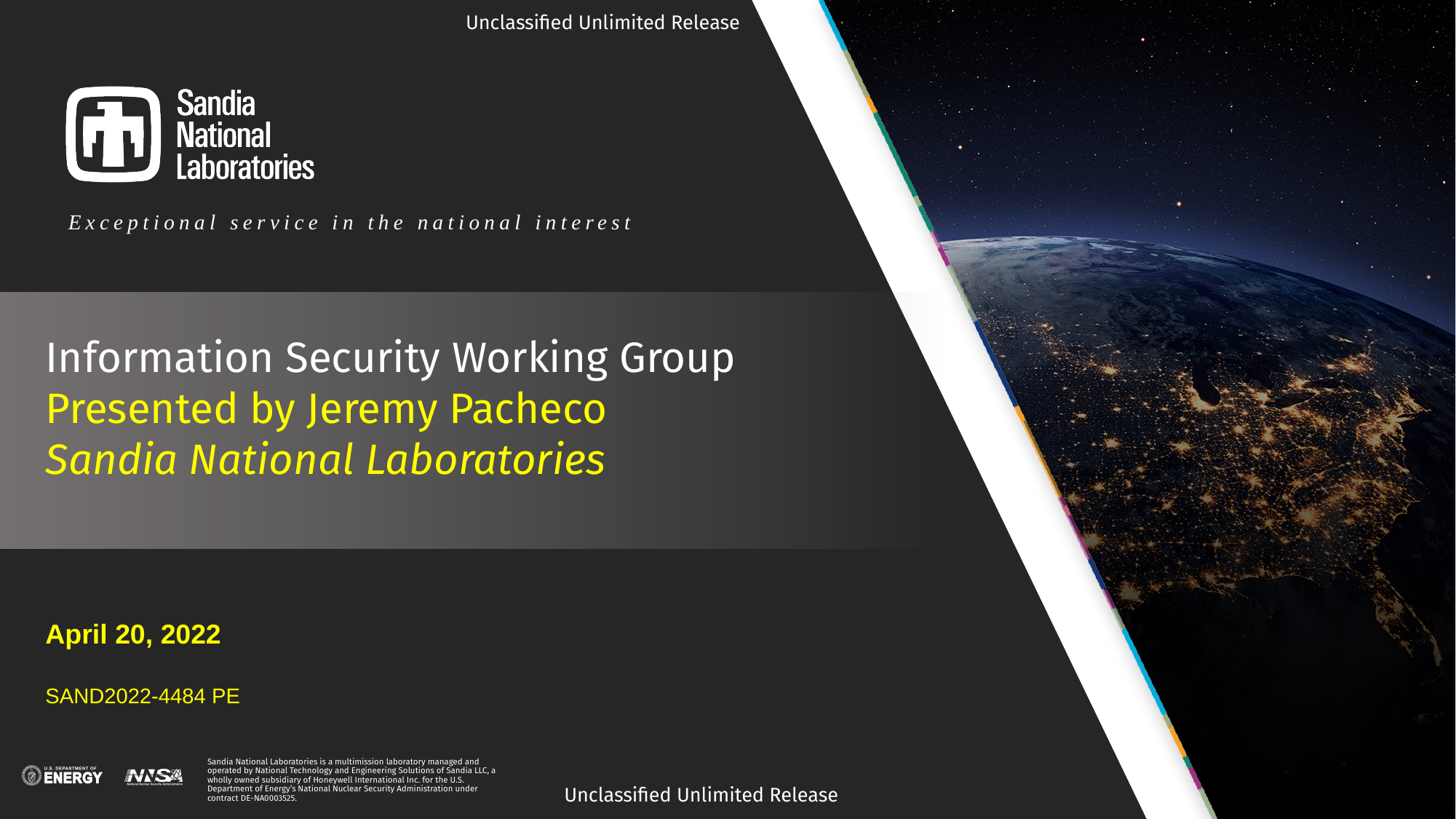

Unclassified Unlimited Release

Information Security Working Group
Presented by Jeremy Pacheco
Sandia National Laboratories

# [Title Here]
April 20, 2022

SAND2022-4484 PE
1
Unclassified Unlimited Release